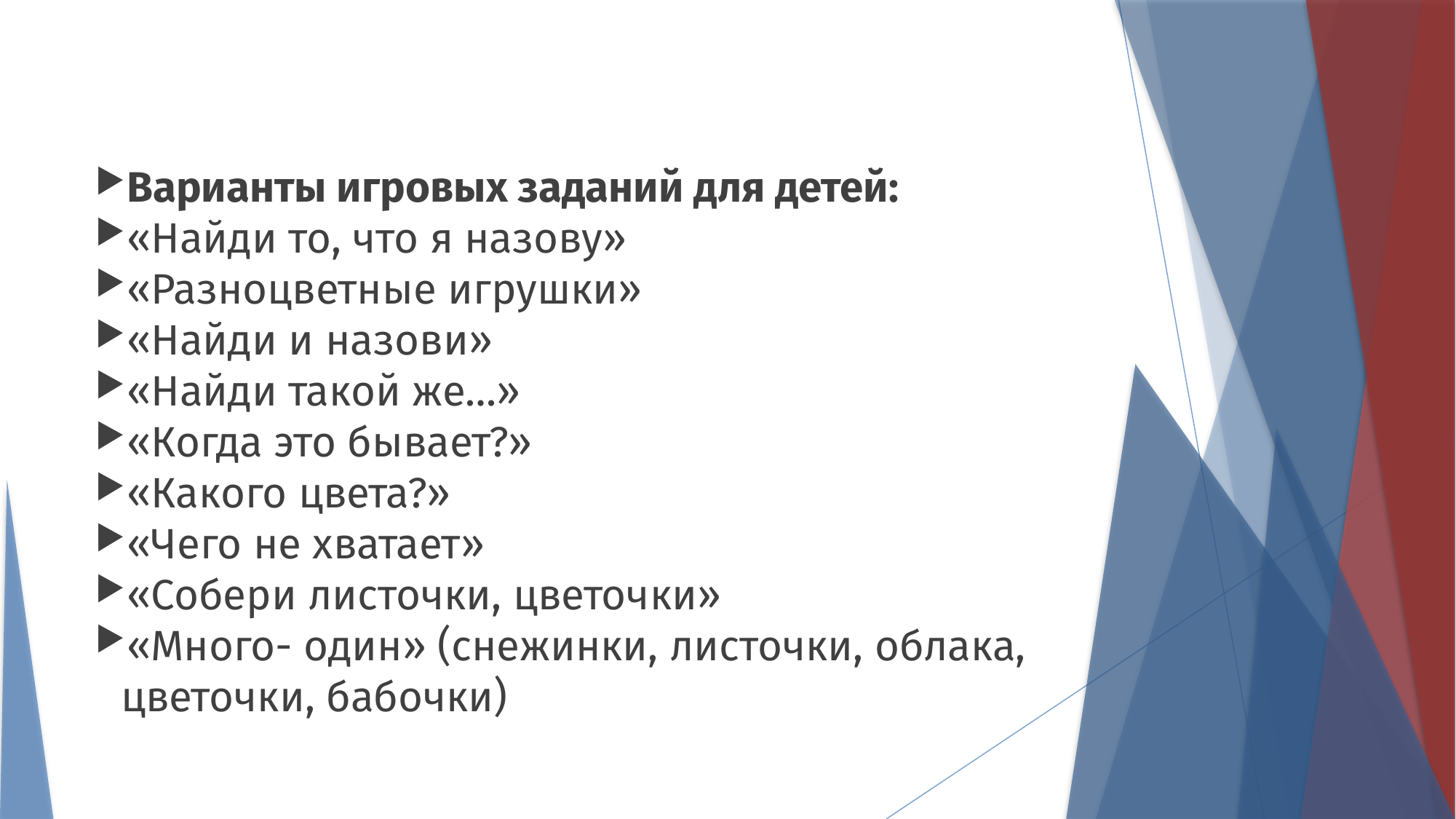

Варианты игровых заданий для детей:
«Найди то, что я назову»
«Разноцветные игрушки»
«Найди и назови»
«Найди такой же…»
«Когда это бывает?»
«Какого цвета?»
«Чего не хватает»
«Собери листочки, цветочки»
«Много- один» (снежинки, листочки, облака, цветочки, бабочки)